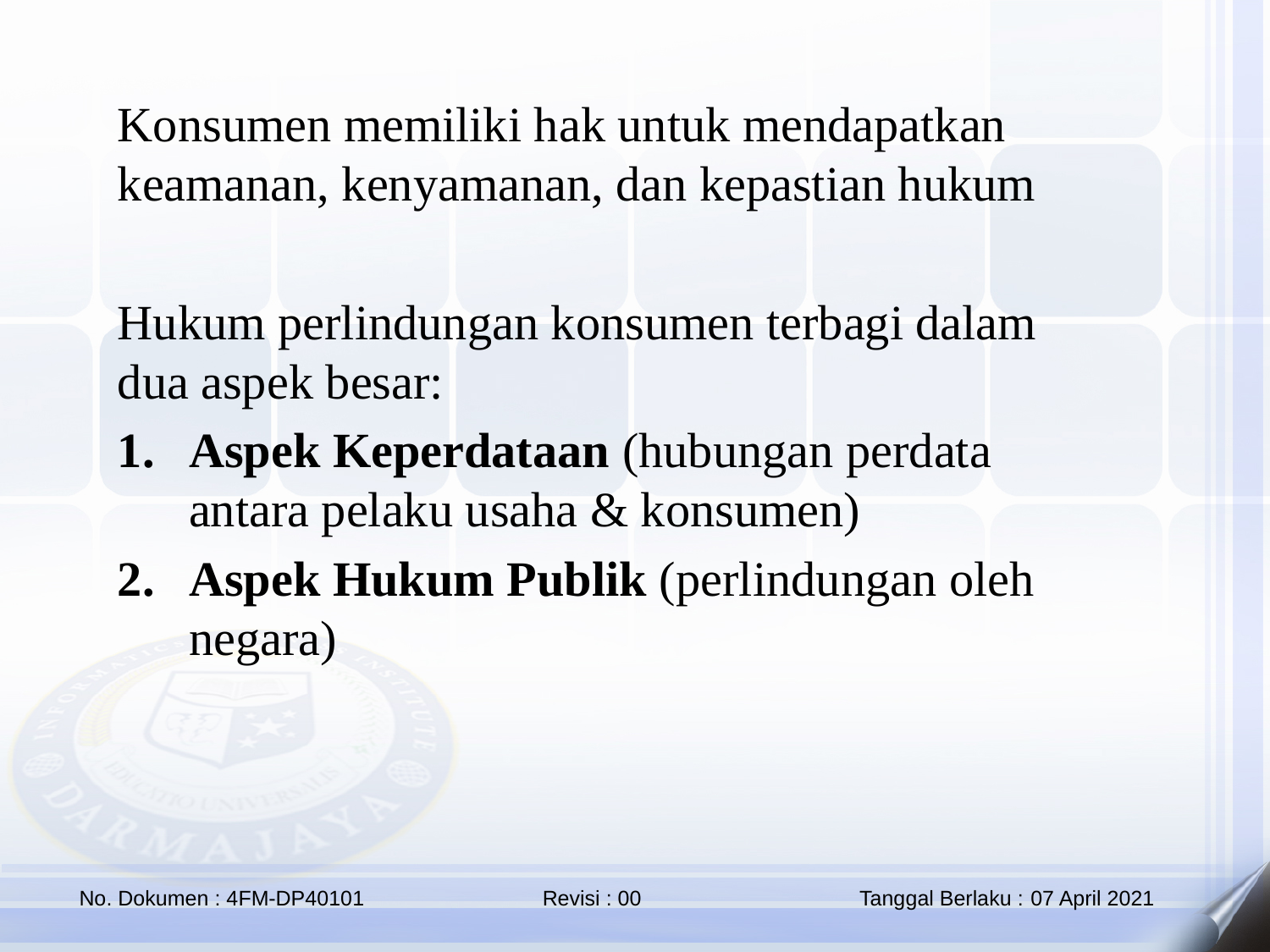

Konsumen memiliki hak untuk mendapatkan keamanan, kenyamanan, dan kepastian hukum

Hukum perlindungan konsumen terbagi dalam dua aspek besar:
Aspek Keperdataan (hubungan perdata antara pelaku usaha & konsumen)
Aspek Hukum Publik (perlindungan oleh negara)